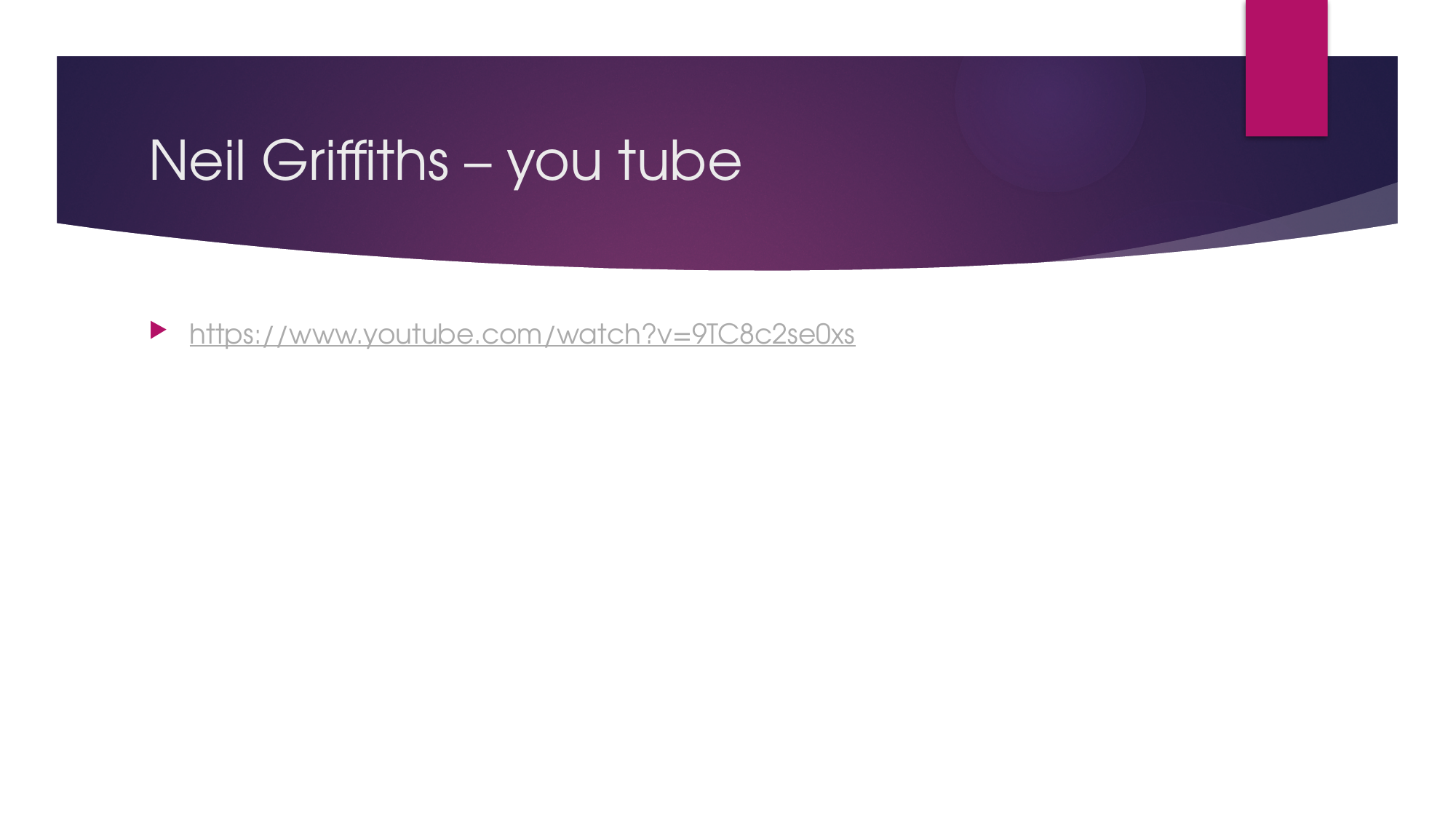

# Neil Griffiths – you tube
https://www.youtube.com/watch?v=9TC8c2se0xs